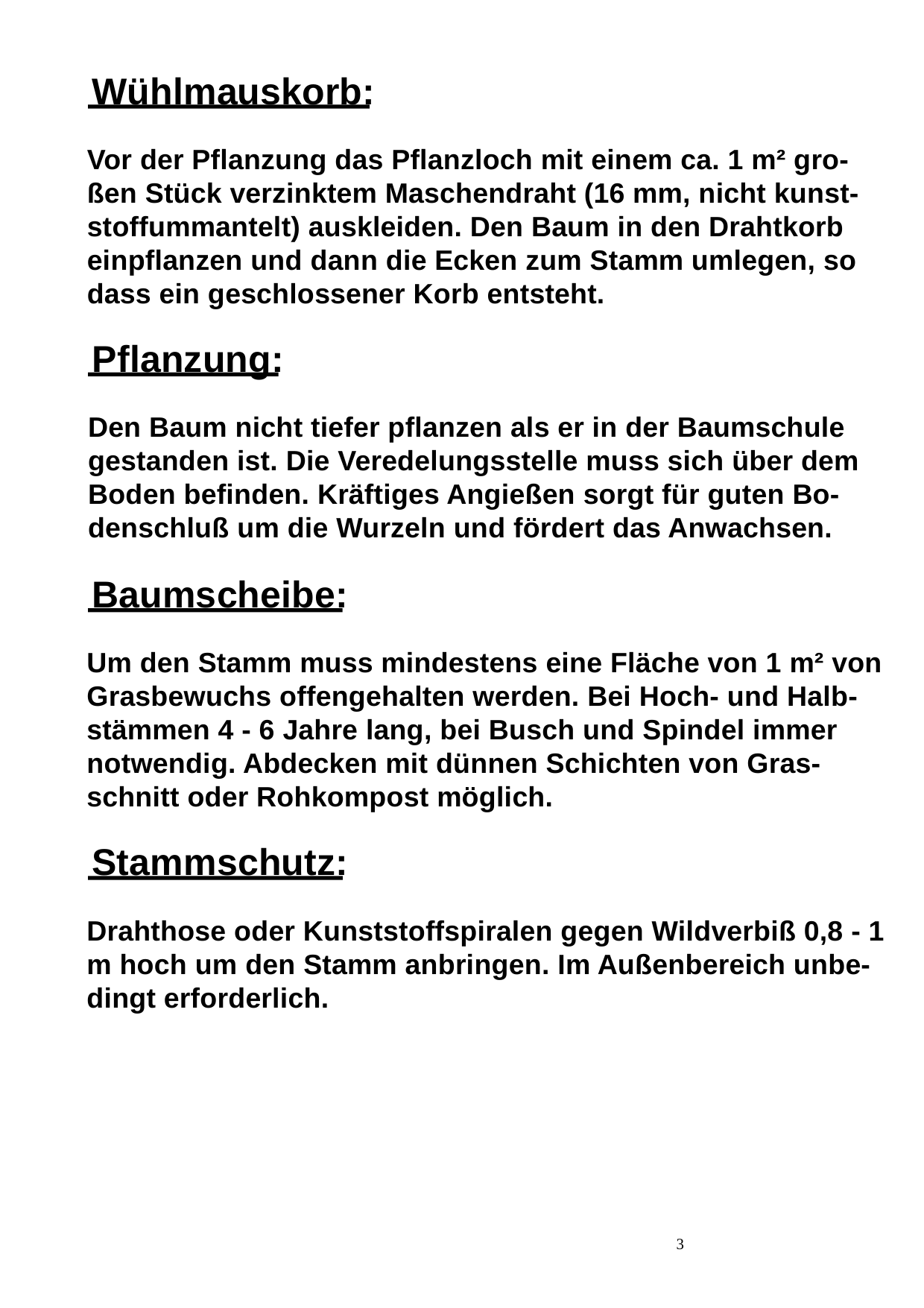

Wühlmauskorb:

Vor der Pflanzung das Pflanzloch mit einem ca. 1 m² gro-
ßen Stück verzinktem Maschendraht (16 mm, nicht kunst-
stoffummantelt) auskleiden. Den Baum in den Drahtkorb
einpflanzen und dann die Ecken zum Stamm umlegen, so
dass ein geschlossener Korb entsteht.
Pflanzung:

Den Baum nicht tiefer pflanzen als er in der Baumschule
gestanden ist. Die Veredelungsstelle muss sich über dem
Boden befinden. Kräftiges Angießen sorgt für guten Bo-
denschluß um die Wurzeln und fördert das Anwachsen.
Baumscheibe:

Um den Stamm muss mindestens eine Fläche von 1 m² von
Grasbewuchs offengehalten werden. Bei Hoch- und Halb-
stämmen 4 - 6 Jahre lang, bei Busch und Spindel immer
notwendig. Abdecken mit dünnen Schichten von Gras-
schnitt oder Rohkompost möglich.
Stammschutz:

Drahthose oder Kunststoffspiralen gegen Wildverbiß 0,8 - 1
m hoch um den Stamm anbringen. Im Außenbereich unbe-
dingt erforderlich.
                                                                            3